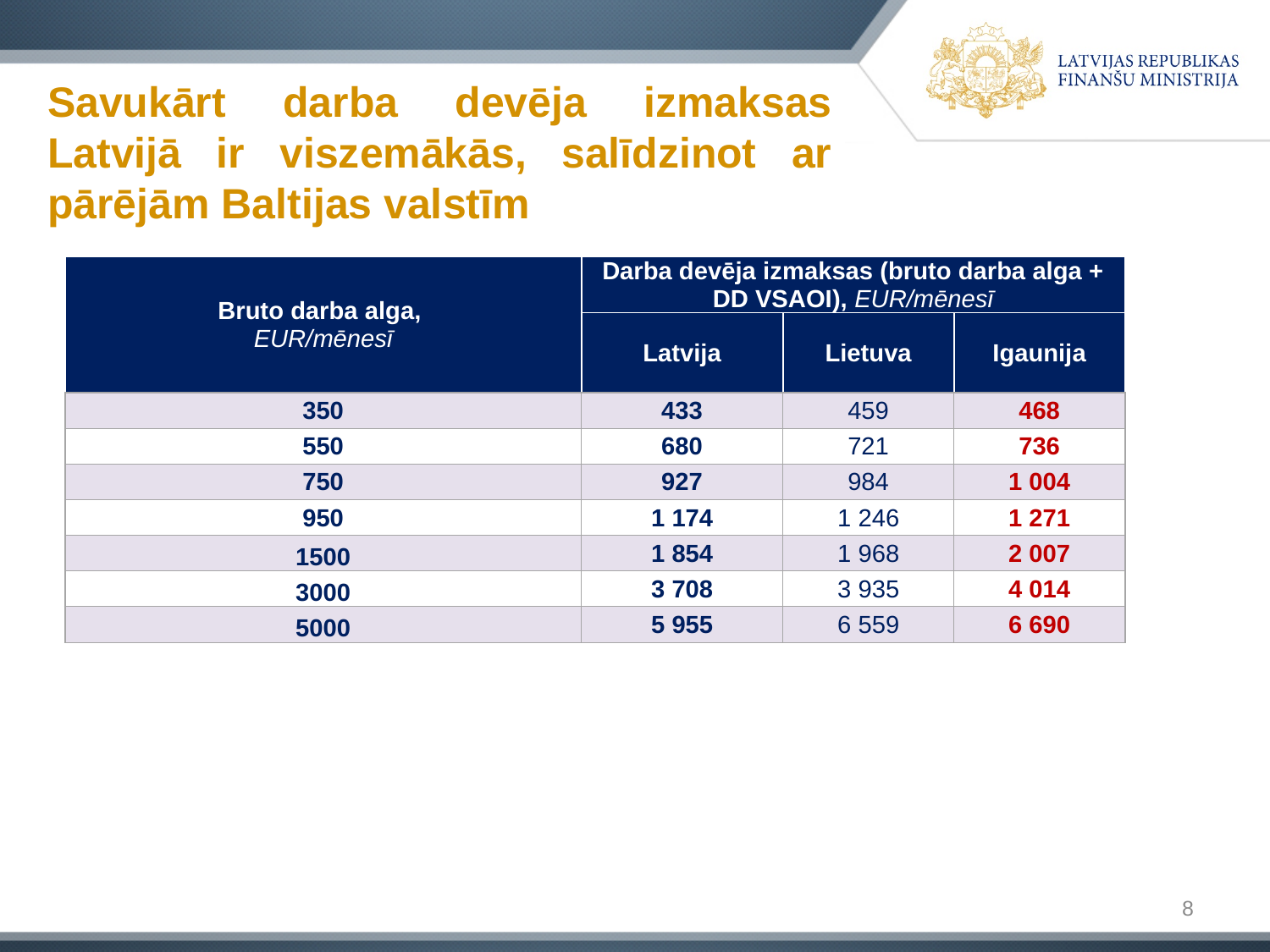

# Savukārt darba devēja izmaksas Latvijā ir viszemākās, salīdzinot ar pārējām Baltijas valstīm
| Bruto darba alga, EUR/mēnesī | Darba devēja izmaksas (bruto darba alga + DD VSAOI), EUR/mēnesī |  |  |
| --- | --- | --- | --- |
|  | Latvija | Lietuva | Igaunija |
| 350 | 433 | 459 | 468 |
| 550 | 680 | 721 | 736 |
| 750 | 927 | 984 | 1 004 |
| 950 | 1 174 | 1 246 | 1 271 |
| 1500 | 1 854 | 1 968 | 2 007 |
| 3000 | 3 708 | 3 935 | 4 014 |
| 5000 | 5 955 | 6 559 | 6 690 |
8